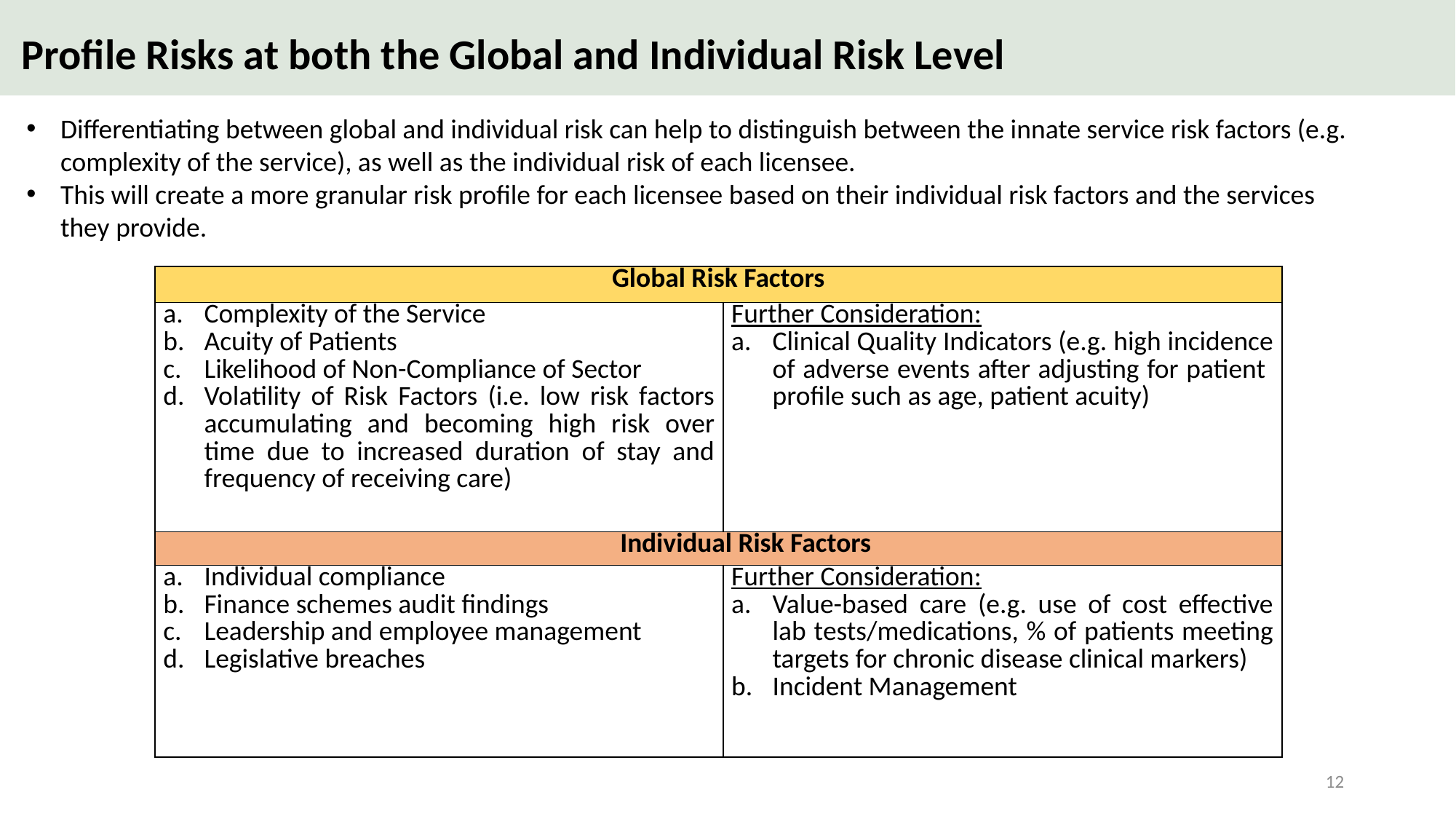

# Profile Risks at both the Global and Individual Risk Level
Differentiating between global and individual risk can help to distinguish between the innate service risk factors (e.g. complexity of the service), as well as the individual risk of each licensee.
This will create a more granular risk profile for each licensee based on their individual risk factors and the services they provide.

| Global Risk Factors |  |
| --- | --- |
| Complexity of the Service Acuity of Patients Likelihood of Non-Compliance of Sector Volatility of Risk Factors (i.e. low risk factors accumulating and becoming high risk over time due to increased duration of stay and frequency of receiving care) | Further Consideration: Clinical Quality Indicators (e.g. high incidence of adverse events after adjusting for patient profile such as age, patient acuity) |
| Individual Risk Factors |  |
| Individual compliance Finance schemes audit findings Leadership and employee management Legislative breaches | Further Consideration: Value-based care (e.g. use of cost effective lab tests/medications, % of patients meeting targets for chronic disease clinical markers) Incident Management |
12